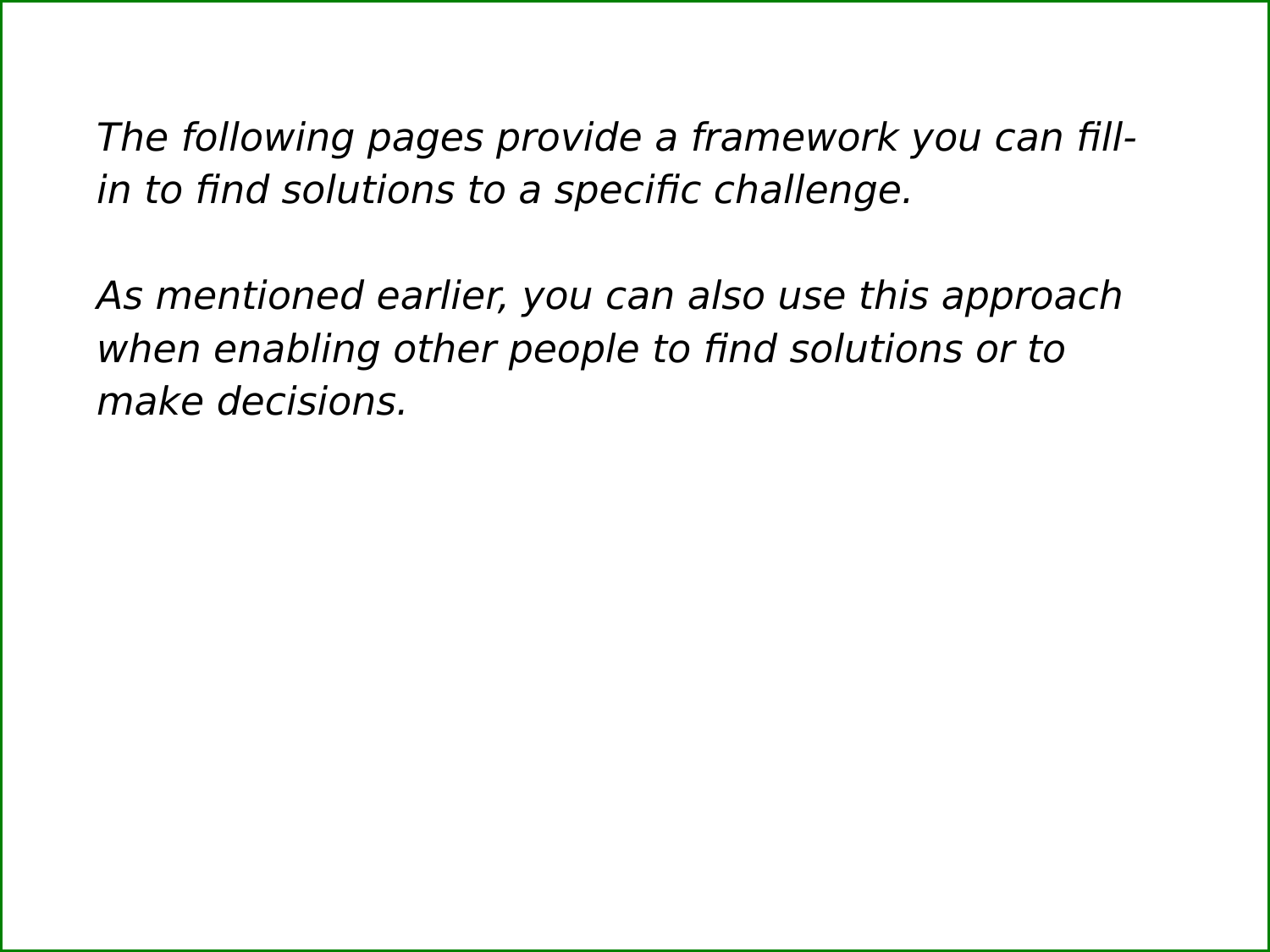

The following pages provide a framework you can fill-in to find solutions to a specific challenge.

As mentioned earlier, you can also use this approach when enabling other people to find solutions or to make decisions.